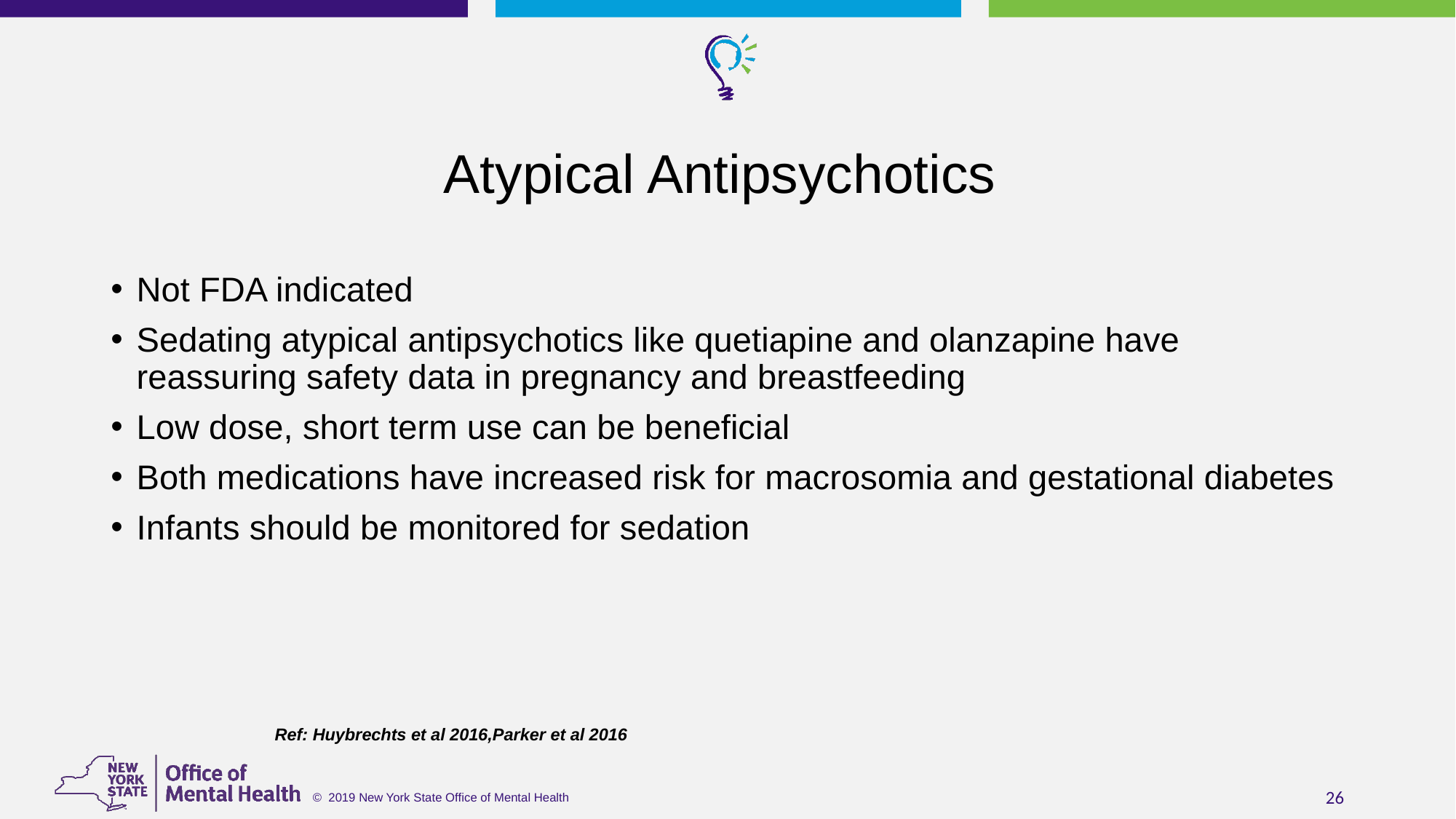

# Atypical Antipsychotics
Not FDA indicated
Sedating atypical antipsychotics like quetiapine and olanzapine have reassuring safety data in pregnancy and breastfeeding
Low dose, short term use can be beneficial
Both medications have increased risk for macrosomia and gestational diabetes
Infants should be monitored for sedation

                 Ref: Huybrechts et al 2016,Parker et al 2016